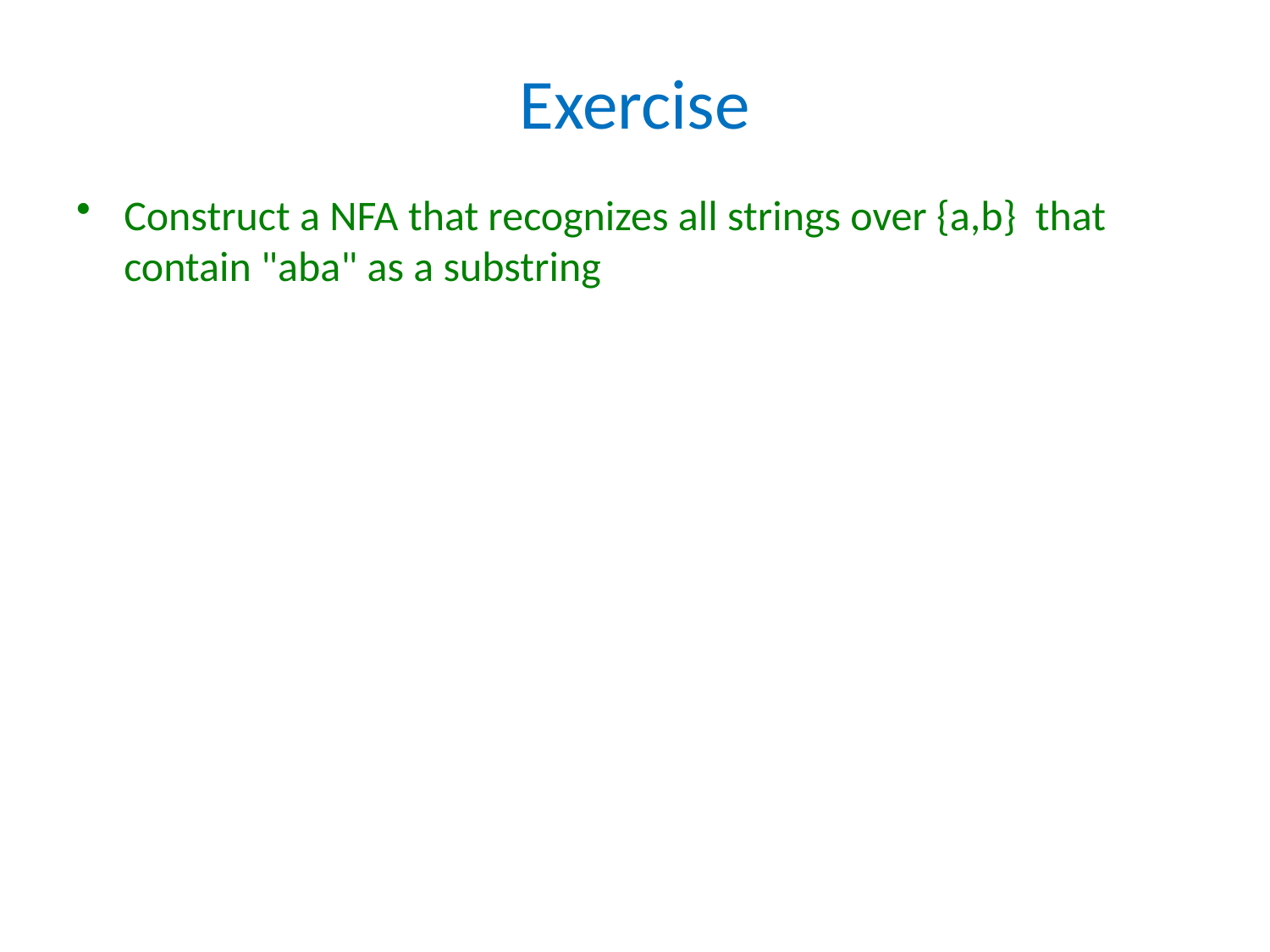

# Exercise
Construct a NFA that recognizes all strings over {a,b}  that contain "aba" as a substring